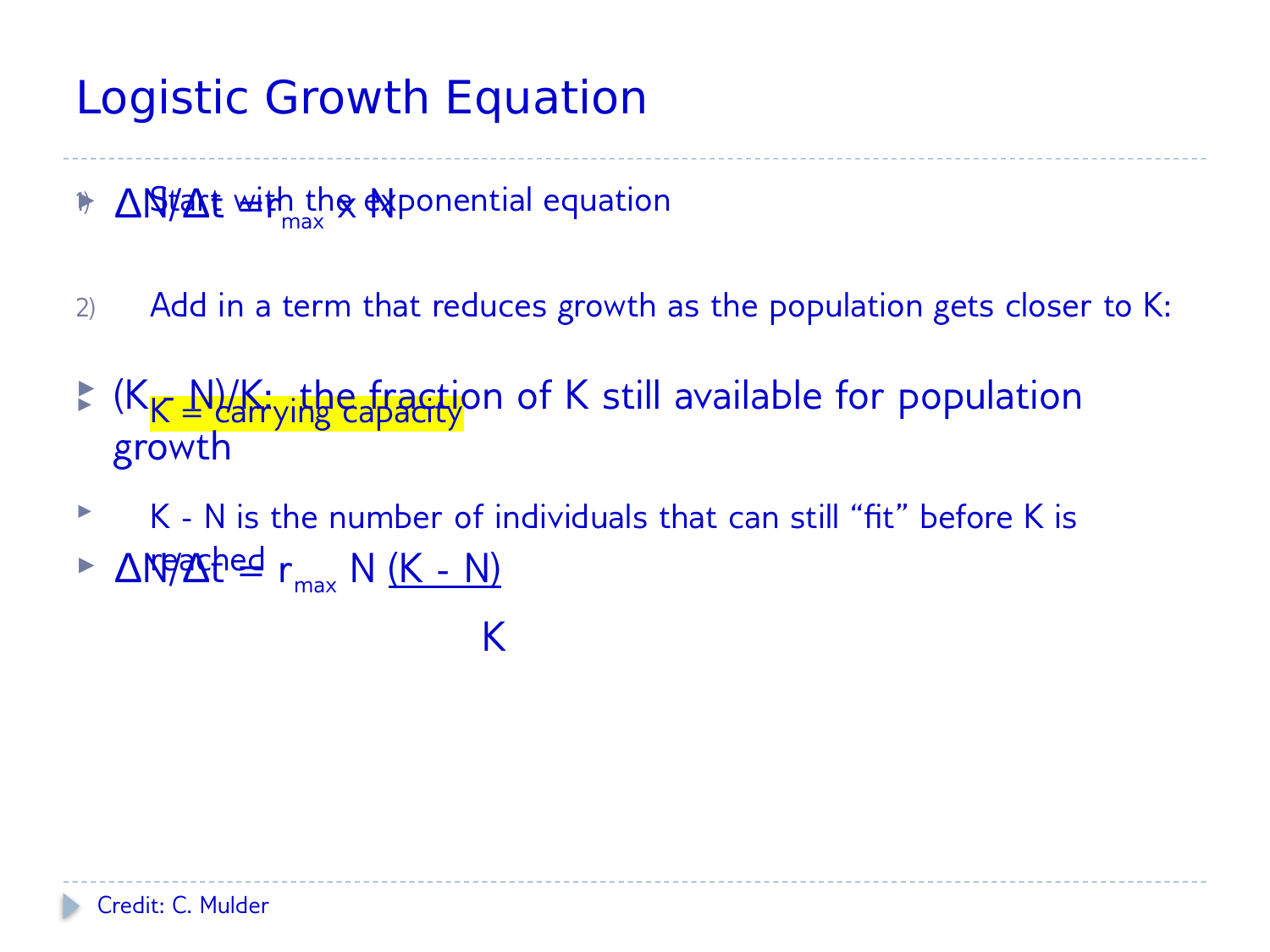

# Logistic Growth Equation
ΔN/Δt =rmax x N

(K - N)/K:  the fraction of K still available for population growth

ΔN/Δt = rmax N (K - N)
			         K

Start with the exponential equation

Add in a term that reduces growth as the population gets closer to K:

K = carrying capacity

K - N is the number of individuals that can still “fit” before K is reached

Credit: C. Mulder